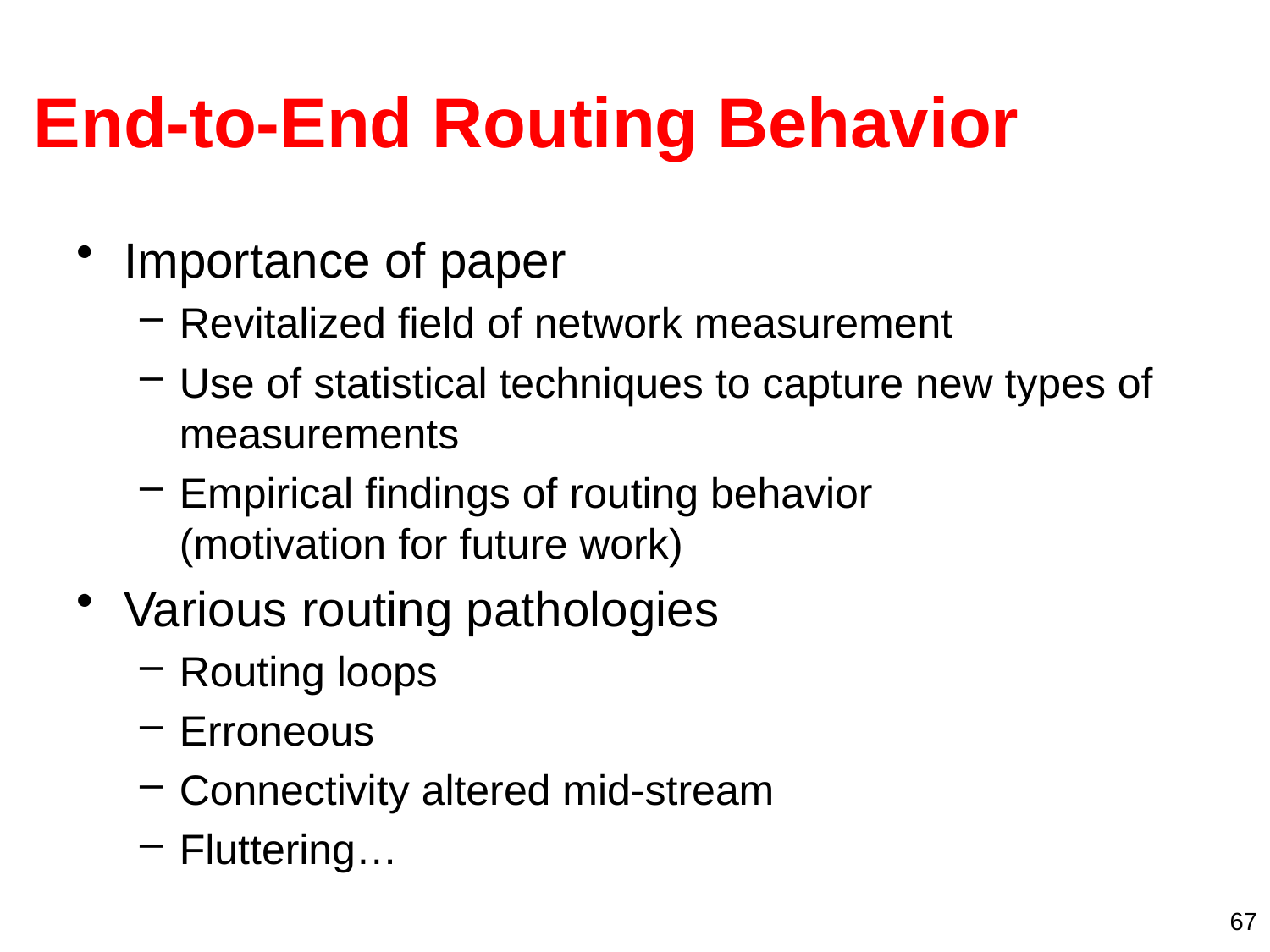

# End-to-End Routing Behavior
Importance of paper
Revitalized field of network measurement
Use of statistical techniques to capture new types of measurements
Empirical findings of routing behavior
(motivation for future work)
Various routing pathologies
Routing loops
Erroneous
Connectivity altered mid-stream
Fluttering…

67